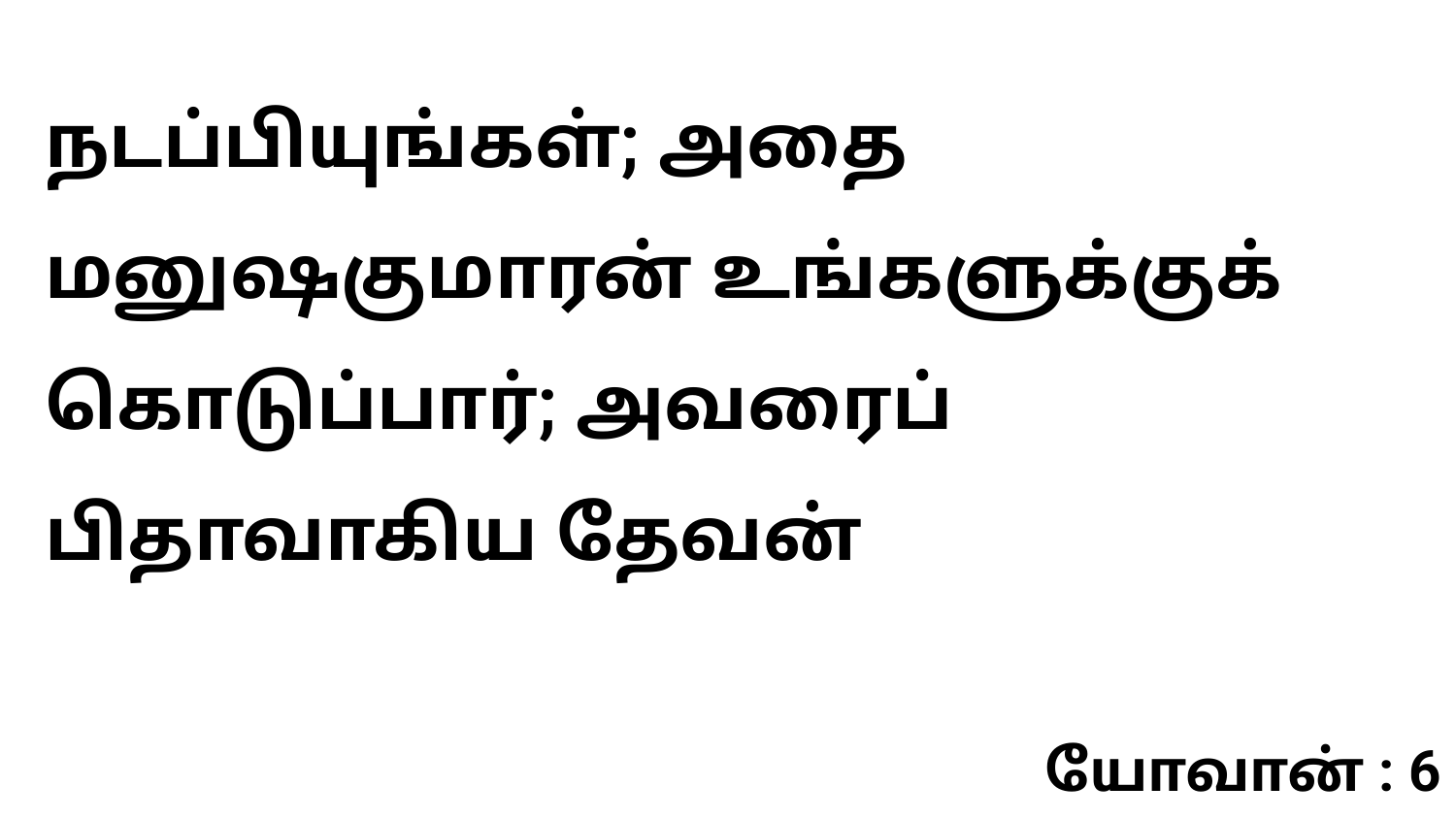

நடப்பியுங்கள்; அதை மனுஷகுமாரன் உங்களுக்குக் கொடுப்பார்; அவரைப் பிதாவாகிய தேவன்
யோவான் : 6